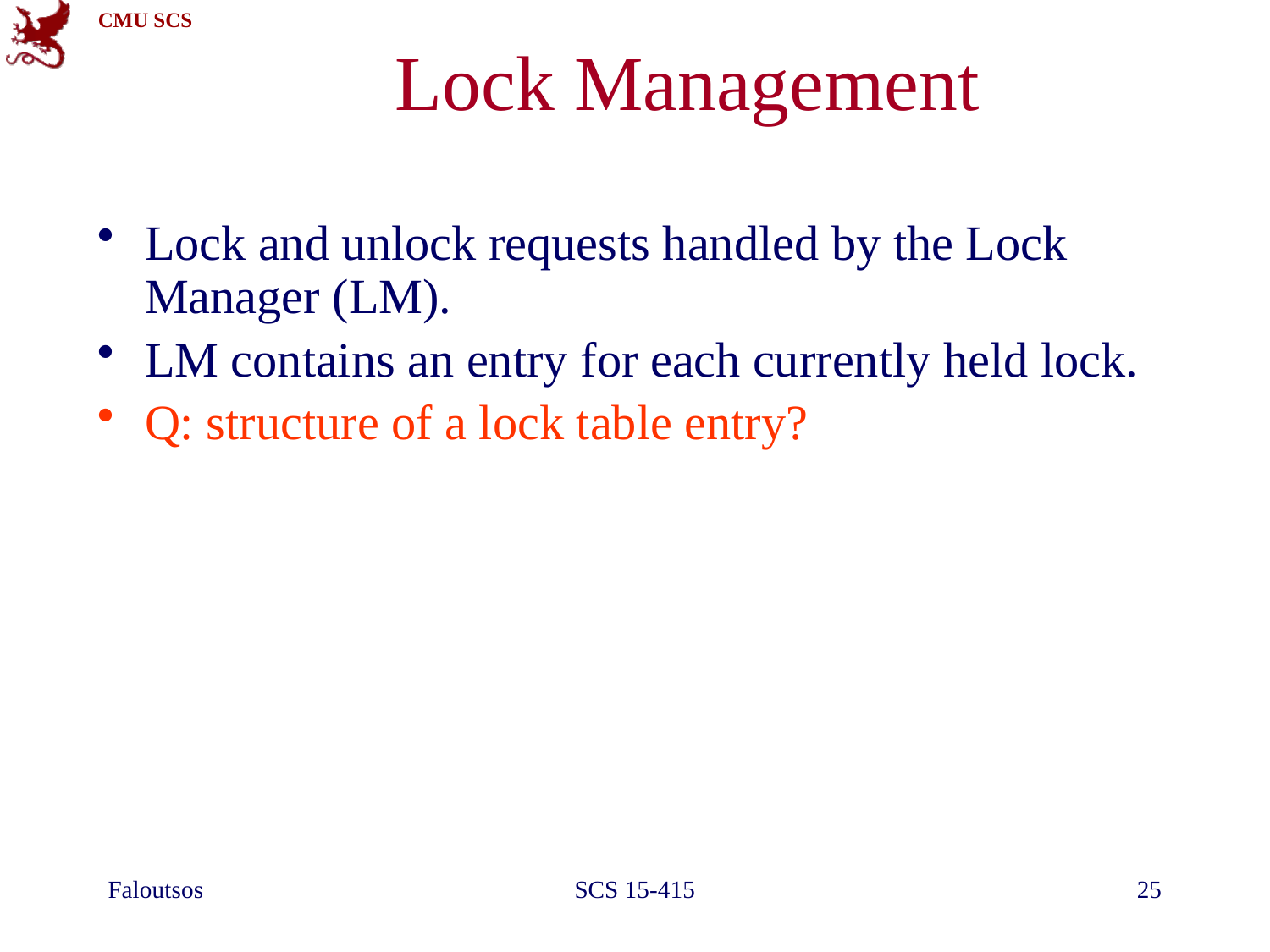

# Lock Management
Lock and unlock requests handled by the Lock Manager (LM).
LM contains an entry for each currently held lock.
Q: structure of a lock table entry?
Faloutsos
SCS 15-415
25